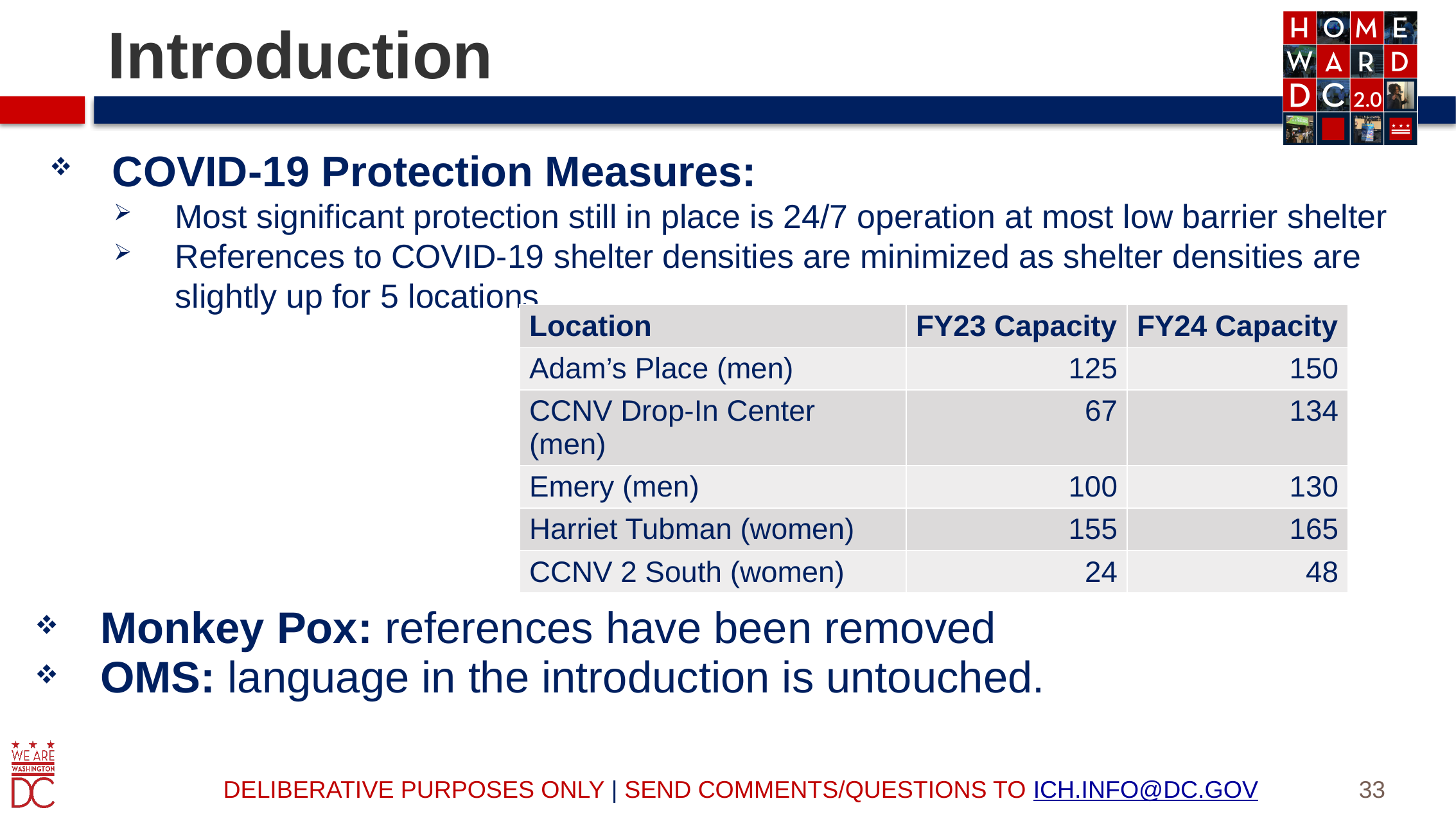

# Introduction
COVID-19 Protection Measures:
Most significant protection still in place is 24/7 operation at most low barrier shelter
References to COVID-19 shelter densities are minimized as shelter densities are slightly up for 5 locations
| Location | FY23 Capacity | FY24 Capacity |
| --- | --- | --- |
| Adam’s Place (men) | 125 | 150 |
| CCNV Drop-In Center (men) | 67 | 134 |
| Emery (men) | 100 | 130 |
| Harriet Tubman (women) | 155 | 165 |
| CCNV 2 South (women) | 24 | 48 |
Monkey Pox: references have been removed
OMS: language in the introduction is untouched.
33